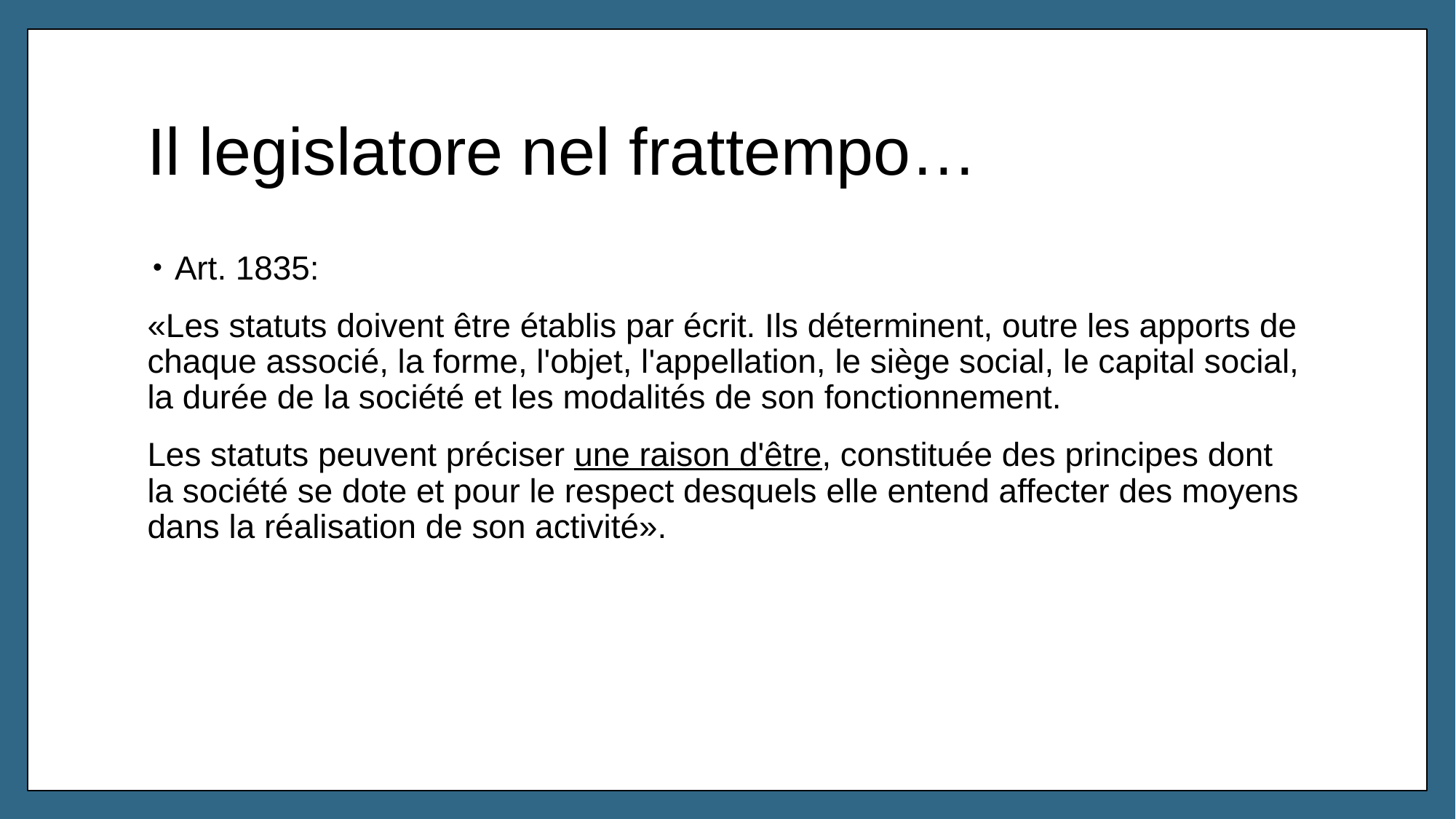

# Il legislatore nel frattempo…
Art. 1835:
«Les statuts doivent être établis par écrit. Ils déterminent, outre les apports de chaque associé, la forme, l'objet, l'appellation, le siège social, le capital social, la durée de la société et les modalités de son fonctionnement.
Les statuts peuvent préciser une raison d'être, constituée des principes dont la société se dote et pour le respect desquels elle entend affecter des moyens dans la réalisation de son activité».